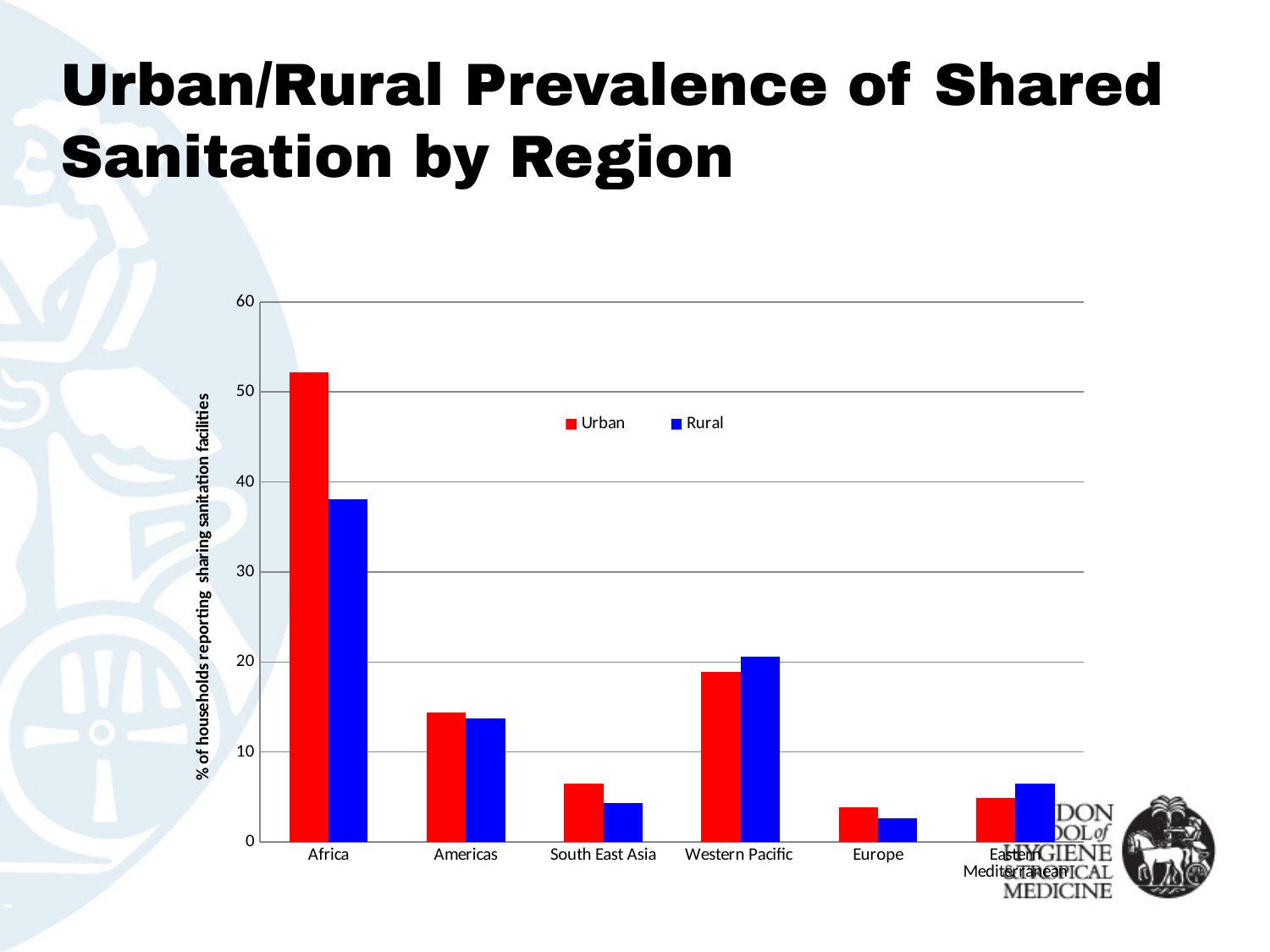

# Urban/Rural Prevalence of Shared Sanitation by Region

### Chart

| Category | Urban | Rural |
|---|---|---|
| Africa | 52.2 | 38.1 |
| Americas | 14.4 | 13.7 |
| South East Asia | 6.5 | 4.3 |
| Western Pacific  | 18.9 | 20.6 |
| Europe | 3.9 | 2.6 |
| Eastern Mediterranean | 4.9 | 6.5 |